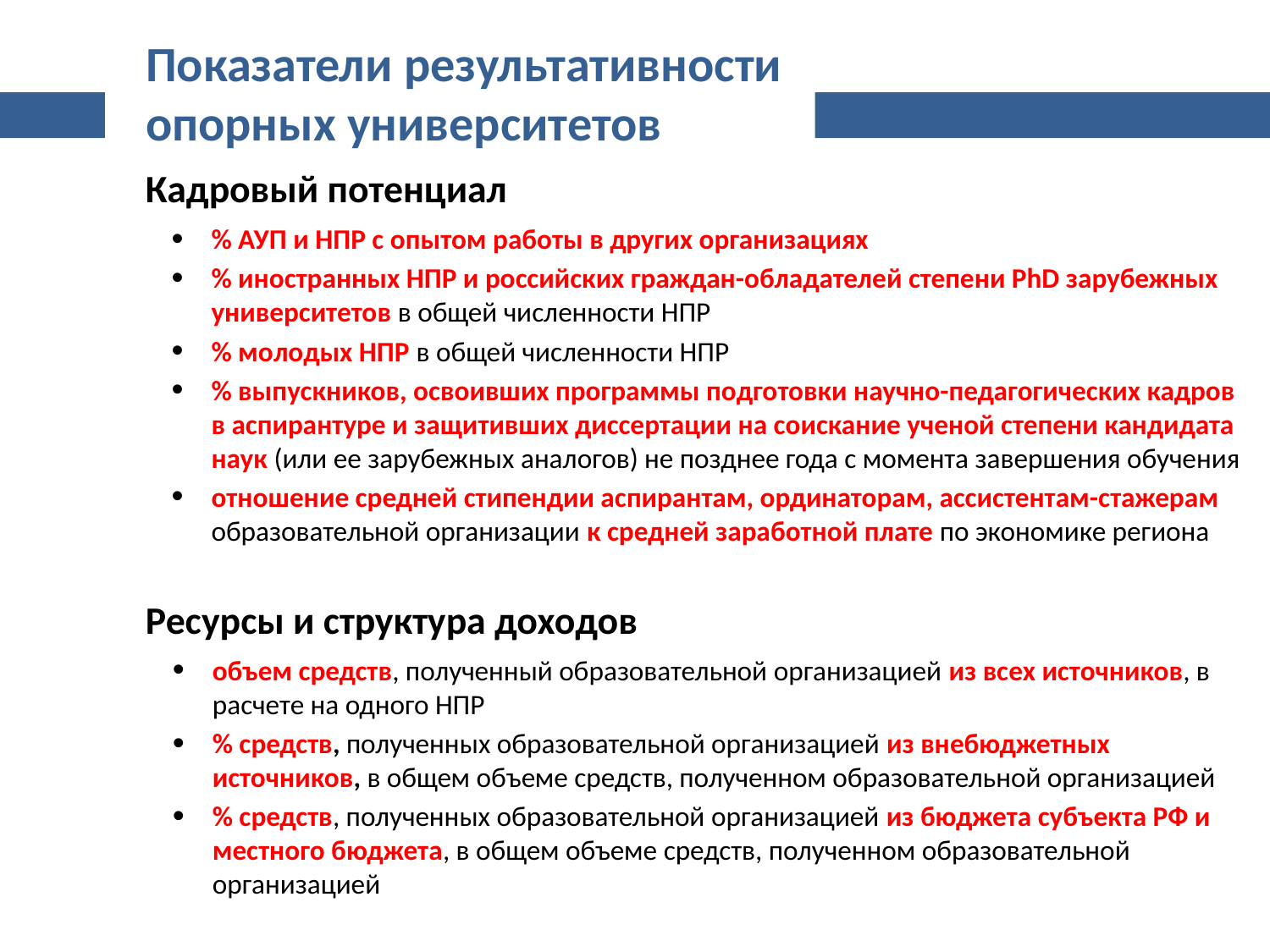

Показатели результативности
опорных университетов

Кадровый потенциал
% АУП и НПР с опытом работы в других организациях
% иностранных НПР и российских граждан-обладателей степени PhD зарубежных университетов в общей численности НПР
% молодых НПР в общей численности НПР
% выпускников, освоивших программы подготовки научно-педагогических кадров в аспирантуре и защитивших диссертации на соискание ученой степени кандидата наук (или ее зарубежных аналогов) не позднее года с момента завершения обучения
отношение средней стипендии аспирантам, ординаторам, ассистентам-стажерам образовательной организации к средней заработной плате по экономике региона
Ресурсы и структура доходов
объем средств, полученный образовательной организацией из всех источников, в расчете на одного НПР
% средств, полученных образовательной организацией из внебюджетных источников, в общем объеме средств, полученном образовательной организацией
% средств, полученных образовательной организацией из бюджета субъекта РФ и местного бюджета, в общем объеме средств, полученном образовательной организацией